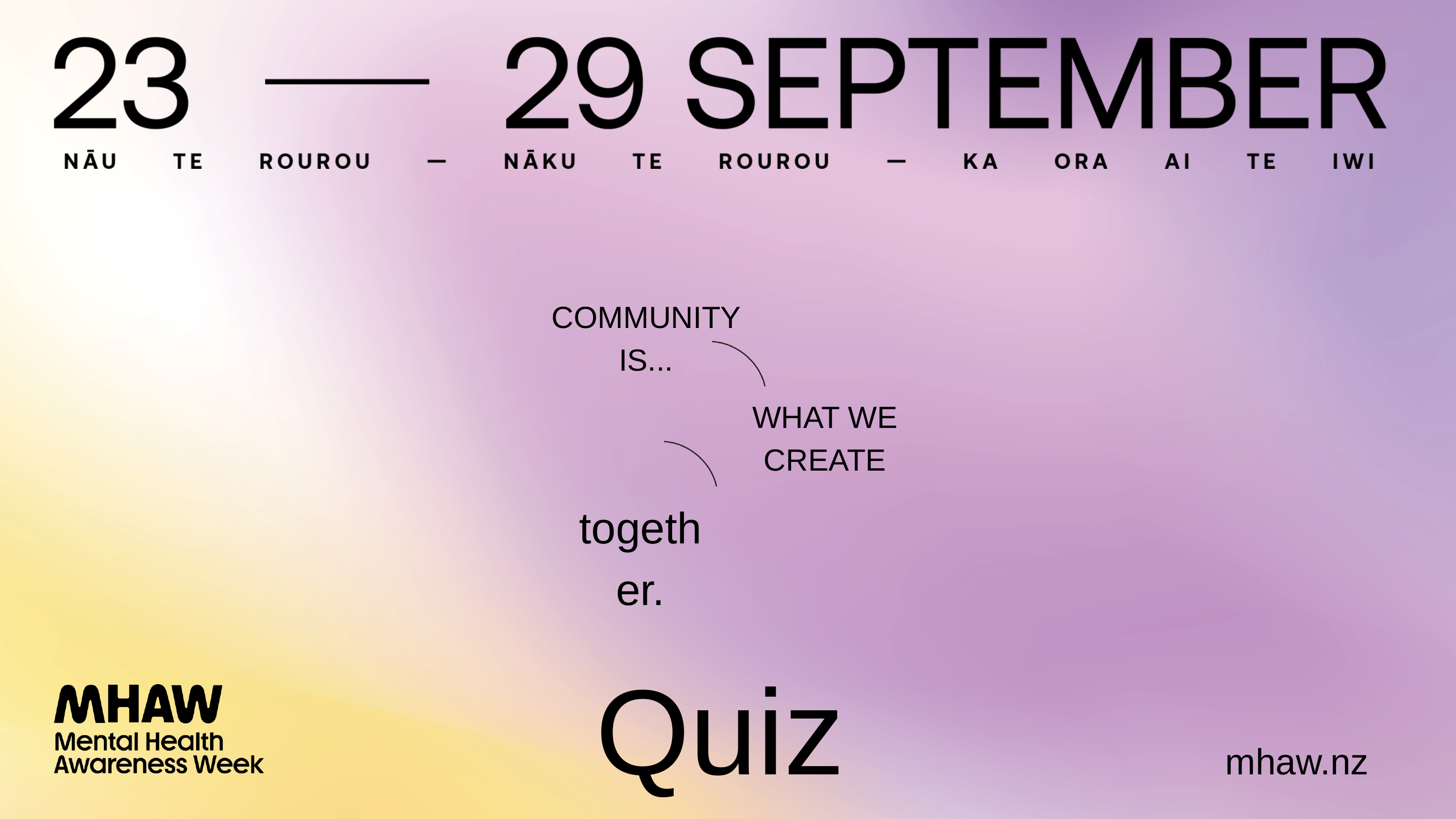

COMMUNITY IS...

WHAT WE CREATE

together.
Quiz

mhaw.nz